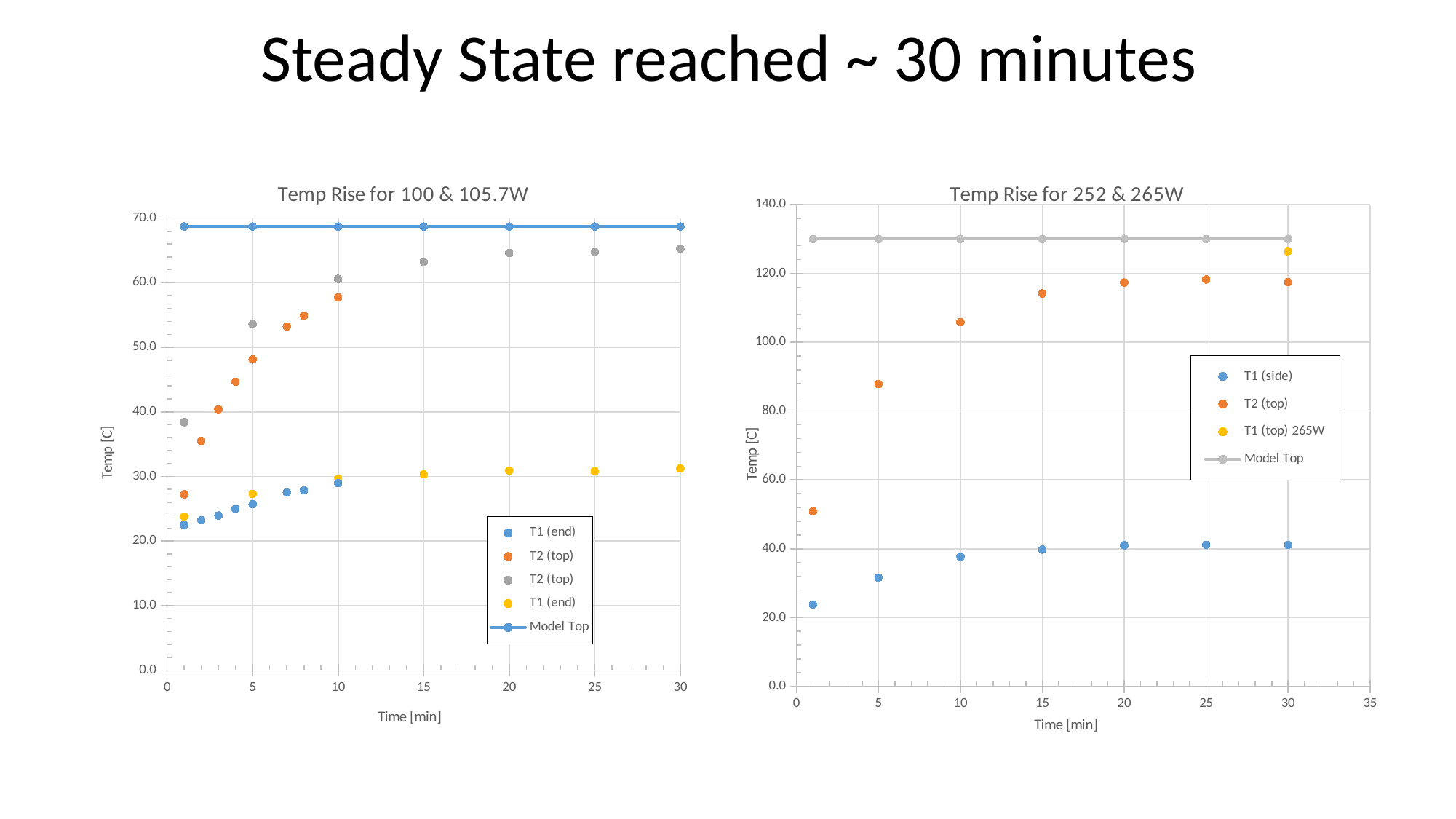

# Steady State reached ~ 30 minutes

### Chart: Temp Rise for 100 & 105.7W

| Category | T1 (end) | T2 (top) | T2 (top) | T1 (end) |  |
|---|---|---|---|---|---|

### Chart: Temp Rise for 252 & 265W

| Category | T1 (side) | T2 (top) |  |  |
|---|---|---|---|---|